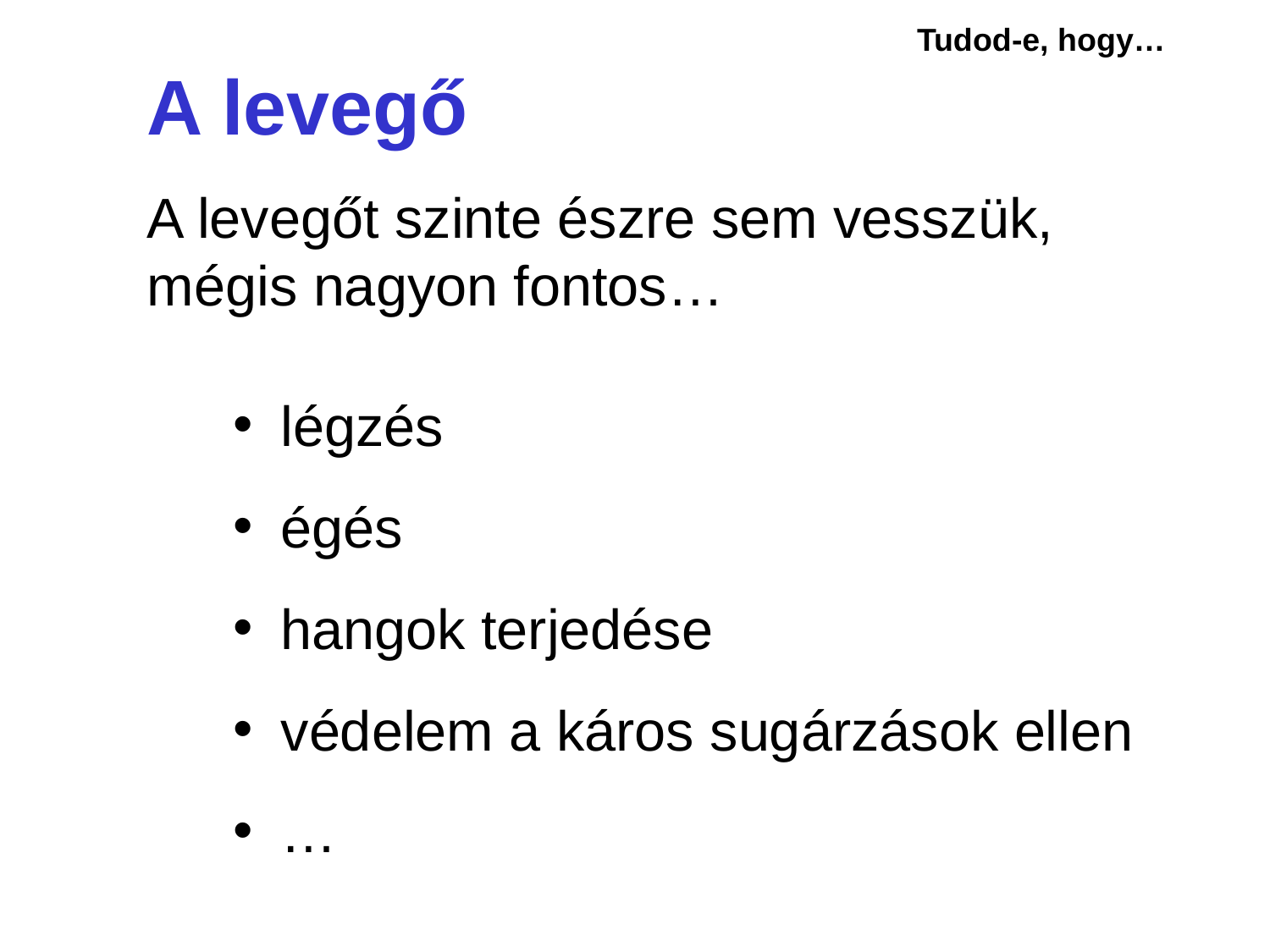

Tudod-e, hogy…
A levegő
A levegőt szinte észre sem vesszük, mégis nagyon fontos…
légzés
égés
hangok terjedése
védelem a káros sugárzások ellen
…